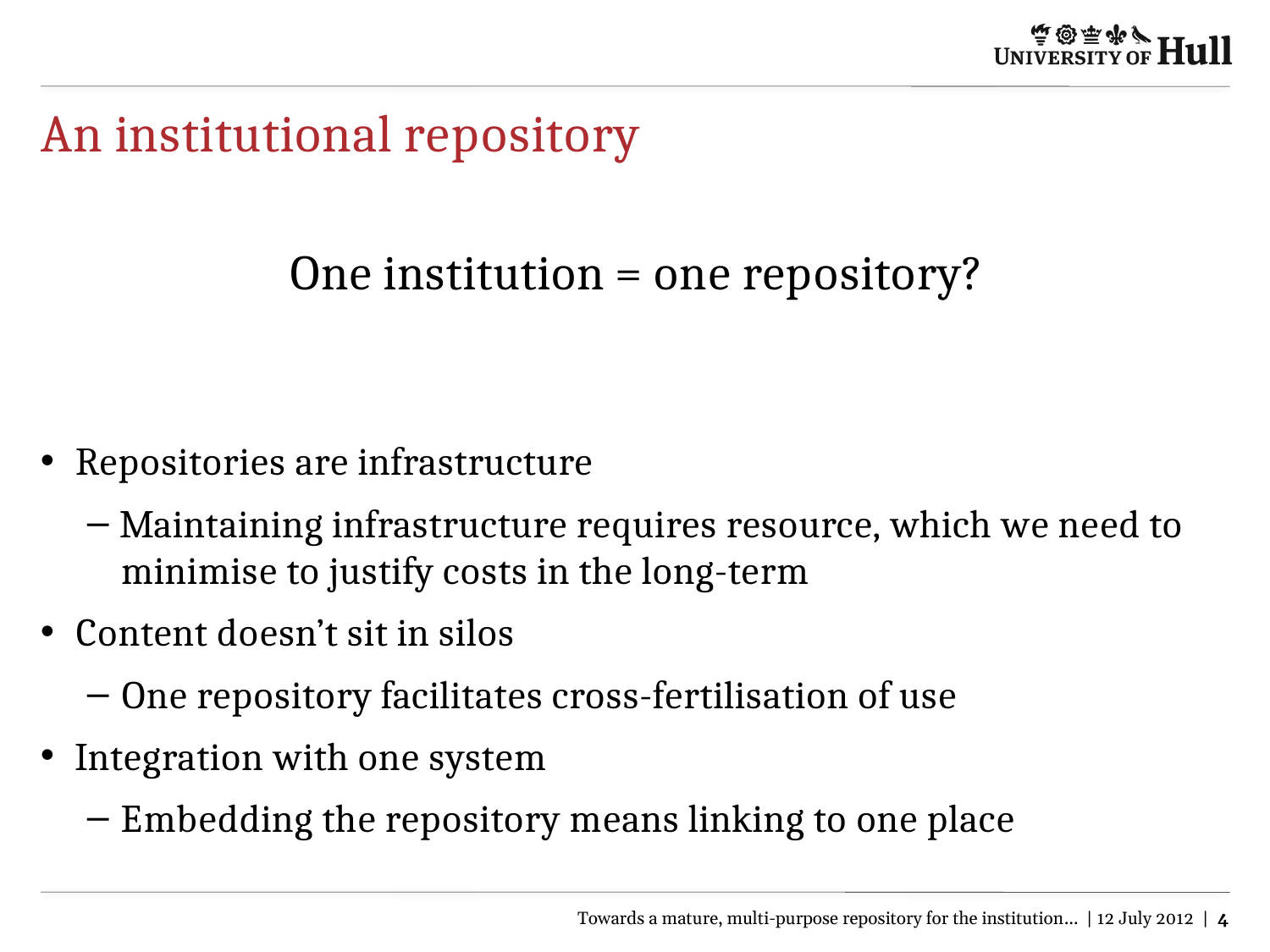

# An institutional repository
One institution = one repository?
Repositories are infrastructure
Maintaining infrastructure requires resource, which we need to minimise to justify costs in the long-term
Content doesn’t sit in silos
One repository facilitates cross-fertilisation of use
Integration with one system
Embedding the repository means linking to one place

Towards a mature, multi-purpose repository for the institution…  | 12 July 2012  |  4